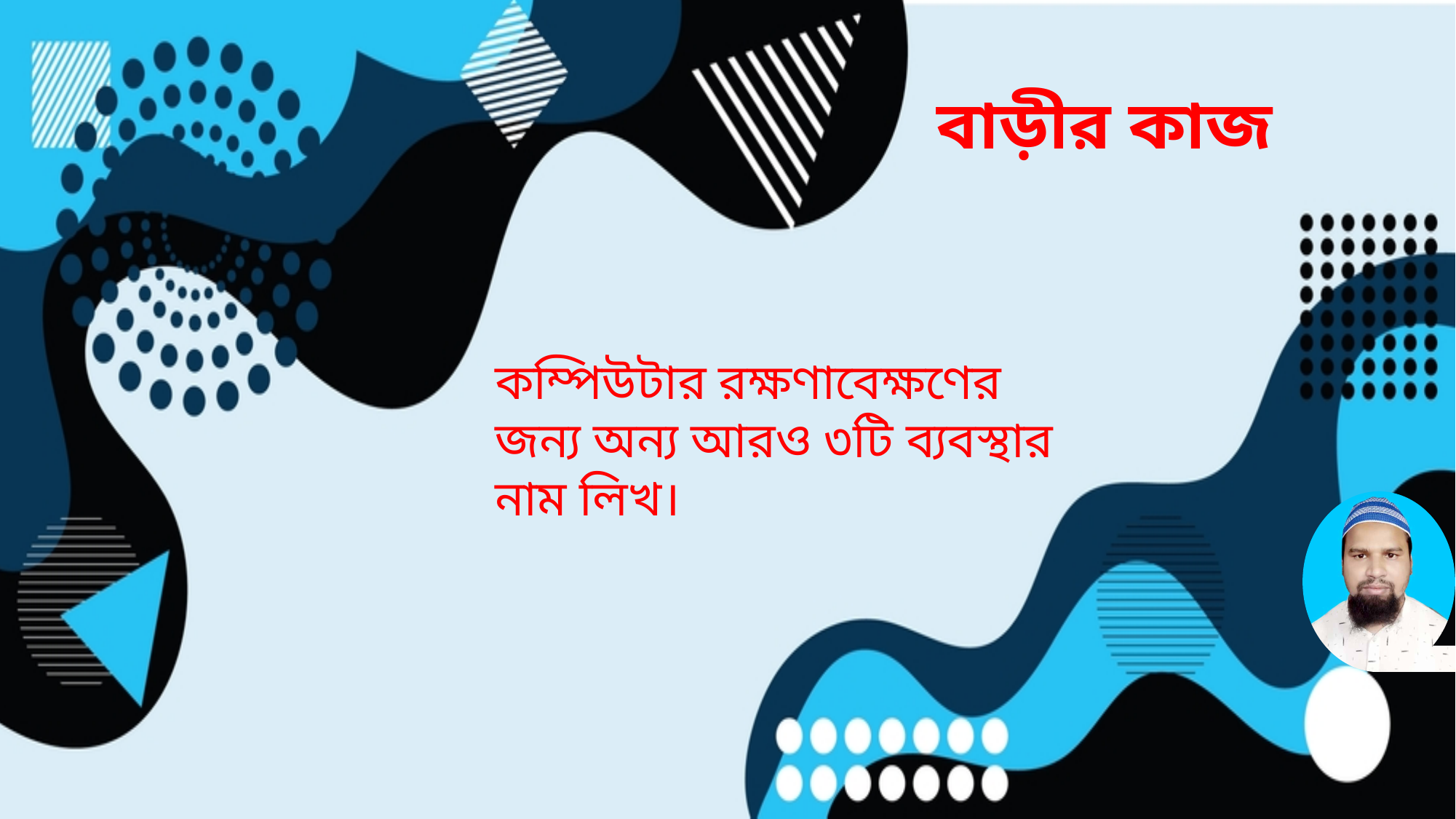

বাড়ীর কাজ
কম্পিউটার রক্ষণাবেক্ষণের জন্য অন্য আরও ৩টি ব্যবস্থার নাম লিখ।